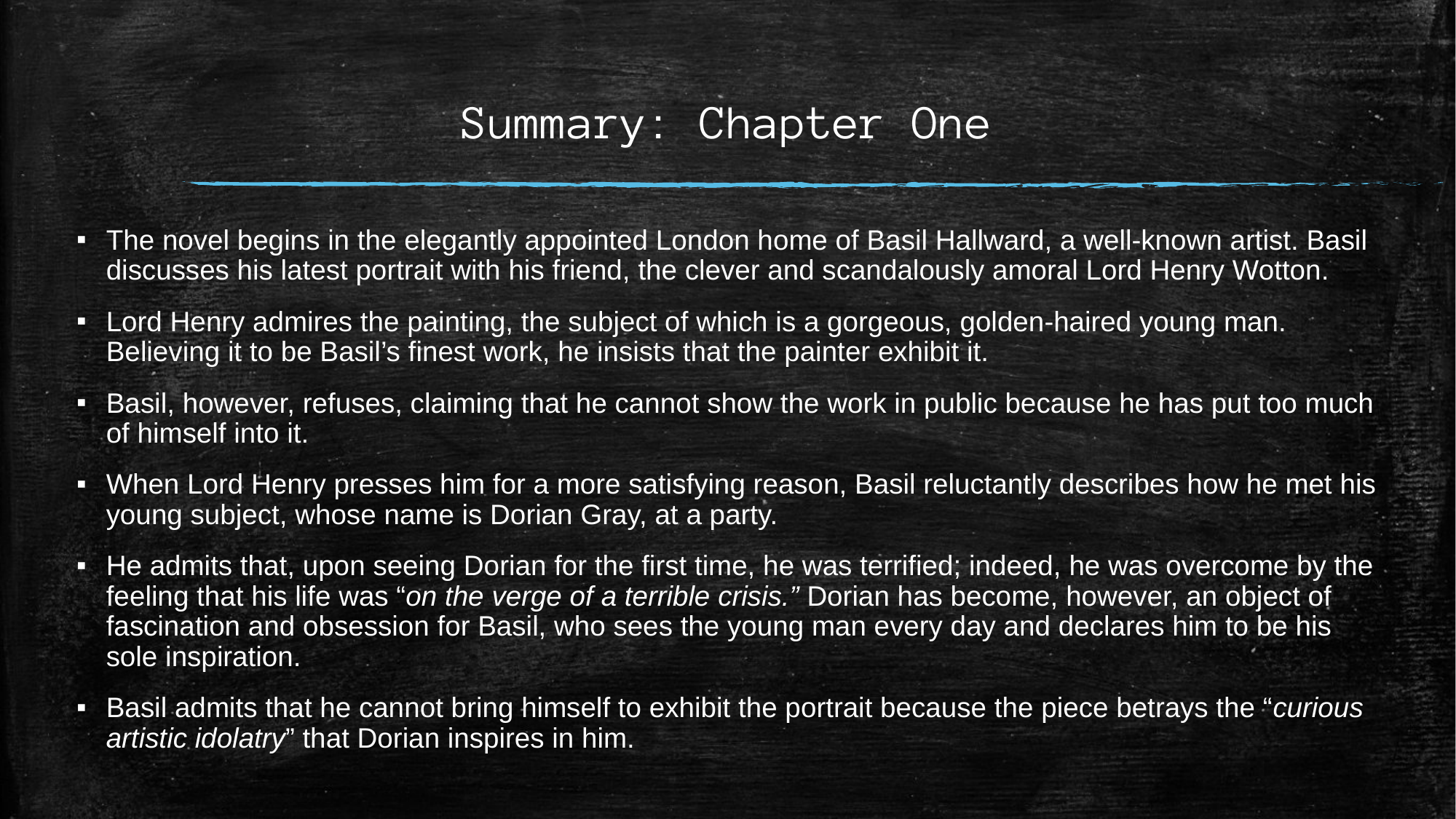

# Summary: Chapter One
The novel begins in the elegantly appointed London home of Basil Hallward, a well-known artist. Basil discusses his latest portrait with his friend, the clever and scandalously amoral Lord Henry Wotton.
Lord Henry admires the painting, the subject of which is a gorgeous, golden-haired young man. Believing it to be Basil’s finest work, he insists that the painter exhibit it.
Basil, however, refuses, claiming that he cannot show the work in public because he has put too much of himself into it.
When Lord Henry presses him for a more satisfying reason, Basil reluctantly describes how he met his young subject, whose name is Dorian Gray, at a party.
He admits that, upon seeing Dorian for the first time, he was terrified; indeed, he was overcome by the feeling that his life was “on the verge of a terrible crisis.” Dorian has become, however, an object of fascination and obsession for Basil, who sees the young man every day and declares him to be his sole inspiration.
Basil admits that he cannot bring himself to exhibit the portrait because the piece betrays the “curious artistic idolatry” that Dorian inspires in him.